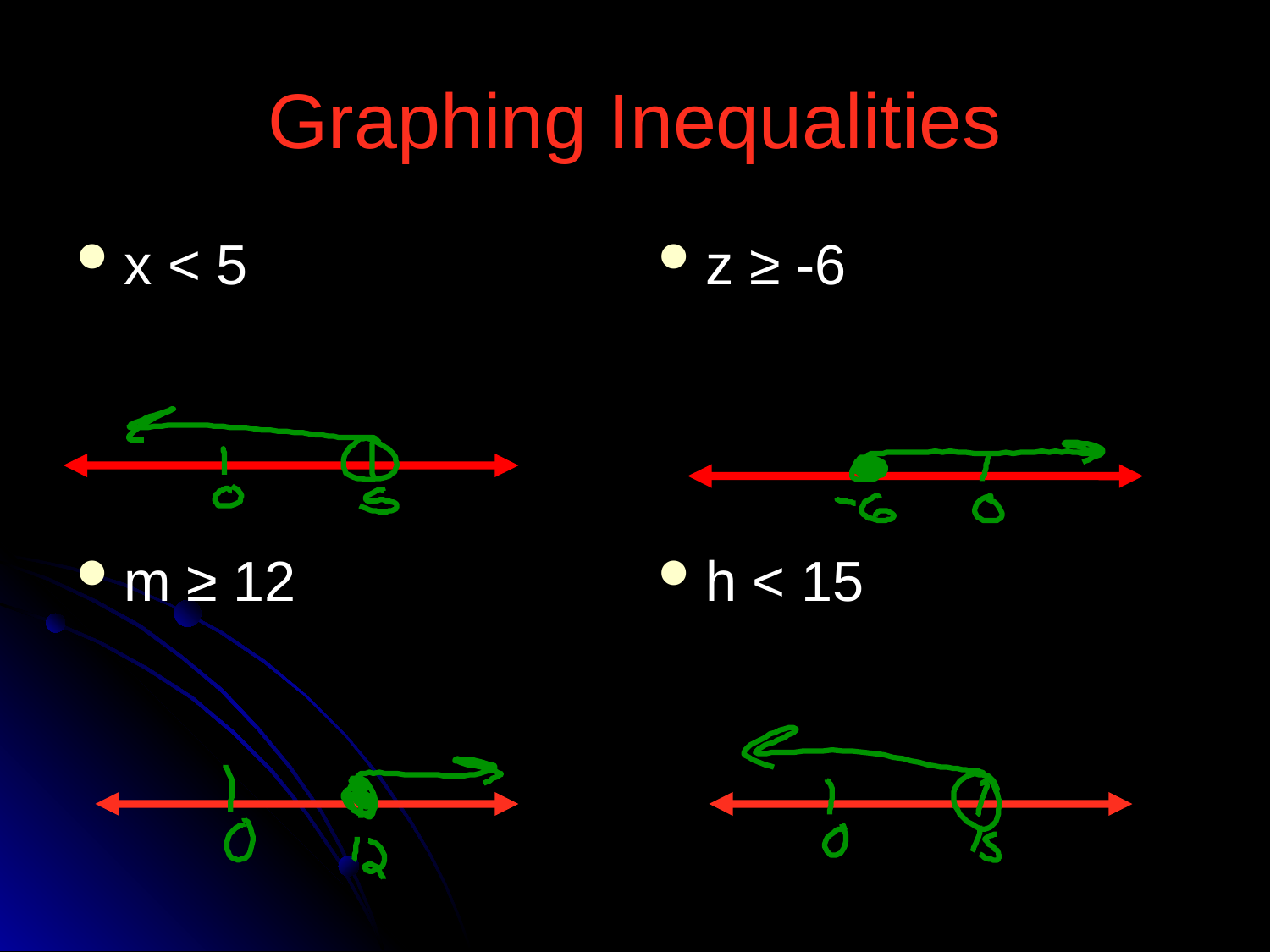

# Graphing Inequalities
x < 5

m ≥ 12

z ≥ -6

h < 15